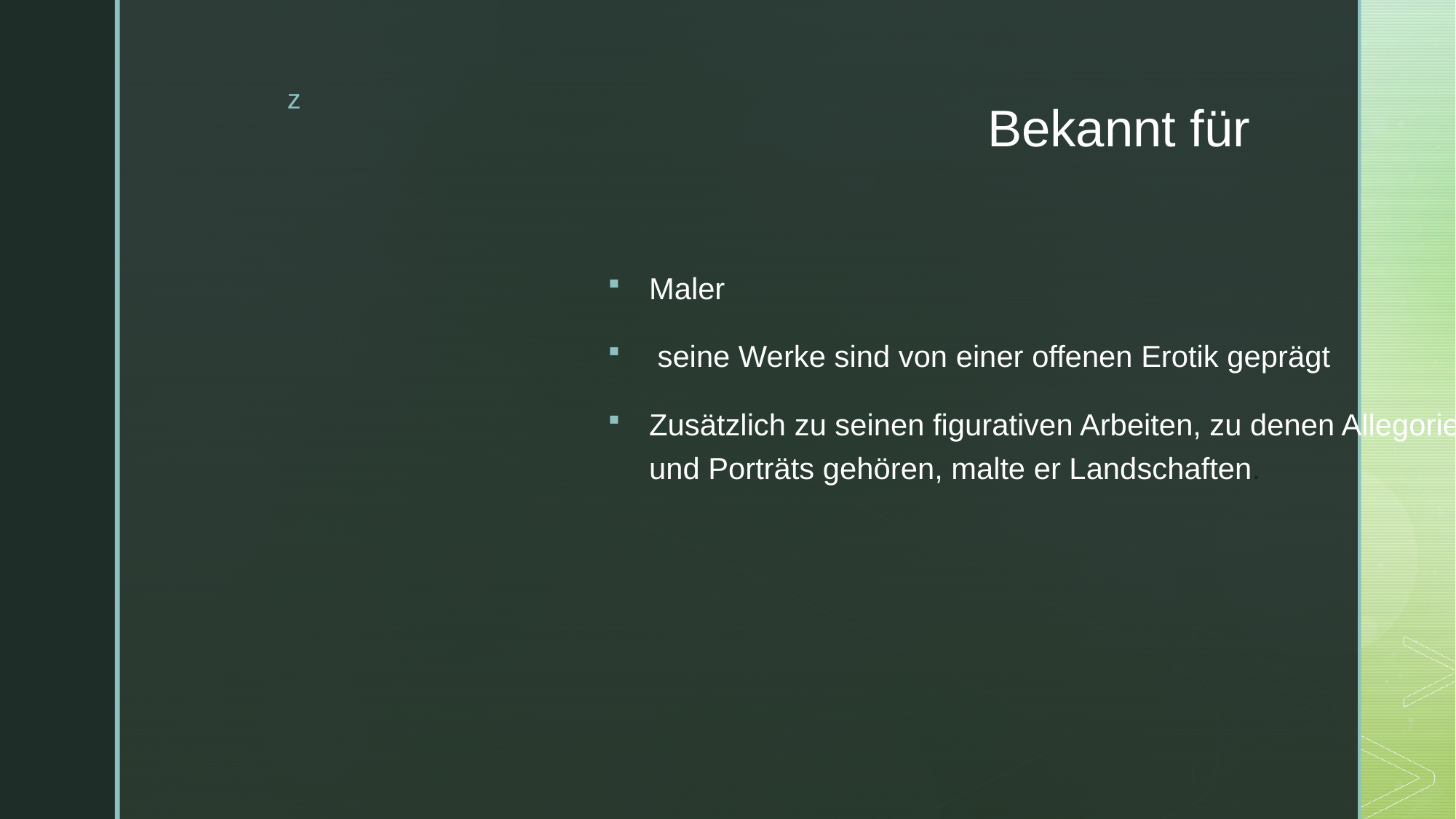

# Bekannt für
Maler
 seine Werke sind von einer offenen Erotik geprägt
Zusätzlich zu seinen figurativen Arbeiten, zu denen Allegorien und Porträts gehören, malte er Landschaften.